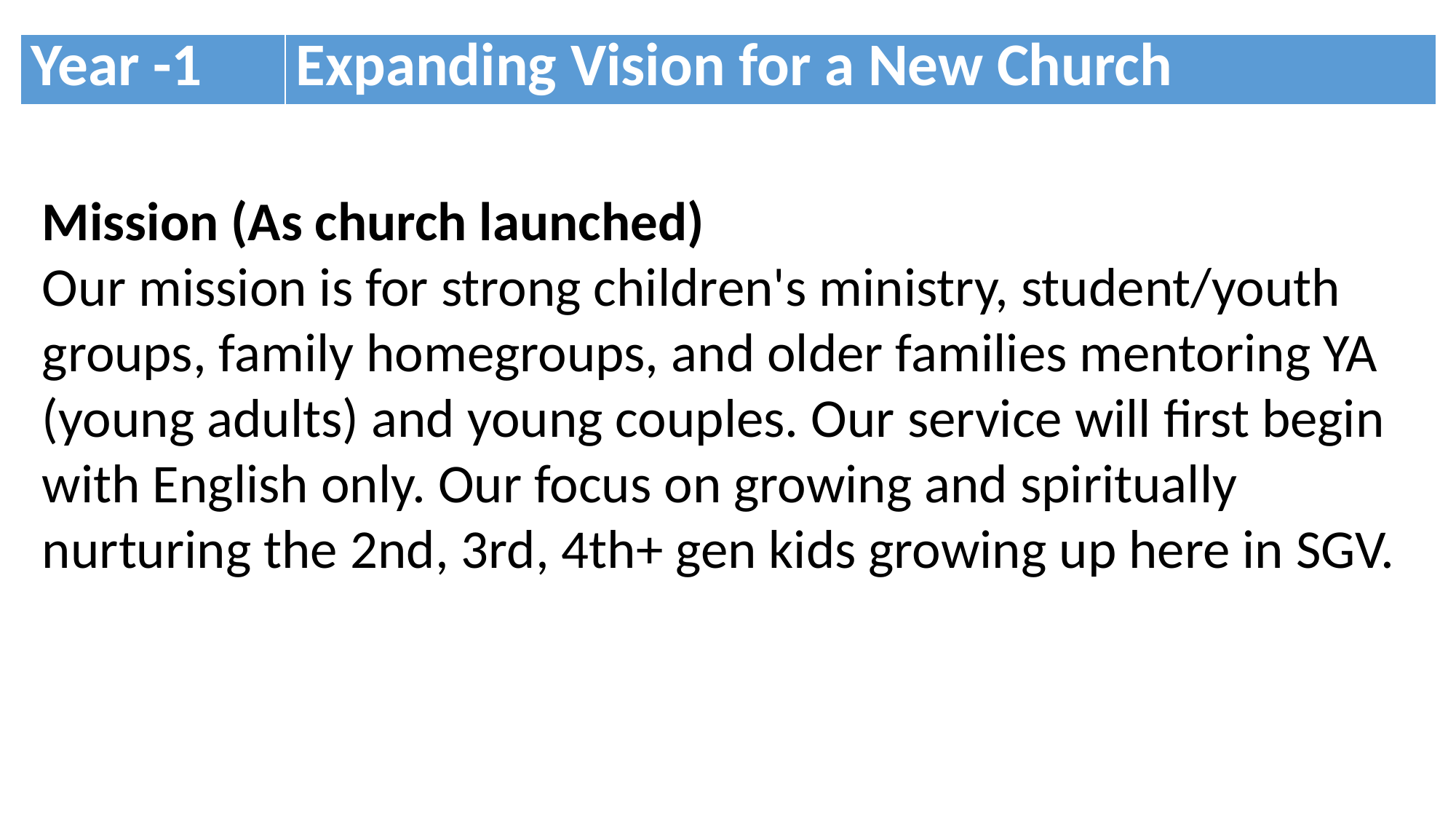

| Year -1 | Expanding Vision for a New Church |
| --- | --- |
Mission (As church launched)
Our mission is for strong children's ministry, student/youth groups, family homegroups, and older families mentoring YA (young adults) and young couples. Our service will first begin with English only. Our focus on growing and spiritually nurturing the 2nd, 3rd, 4th+ gen kids growing up here in SGV.